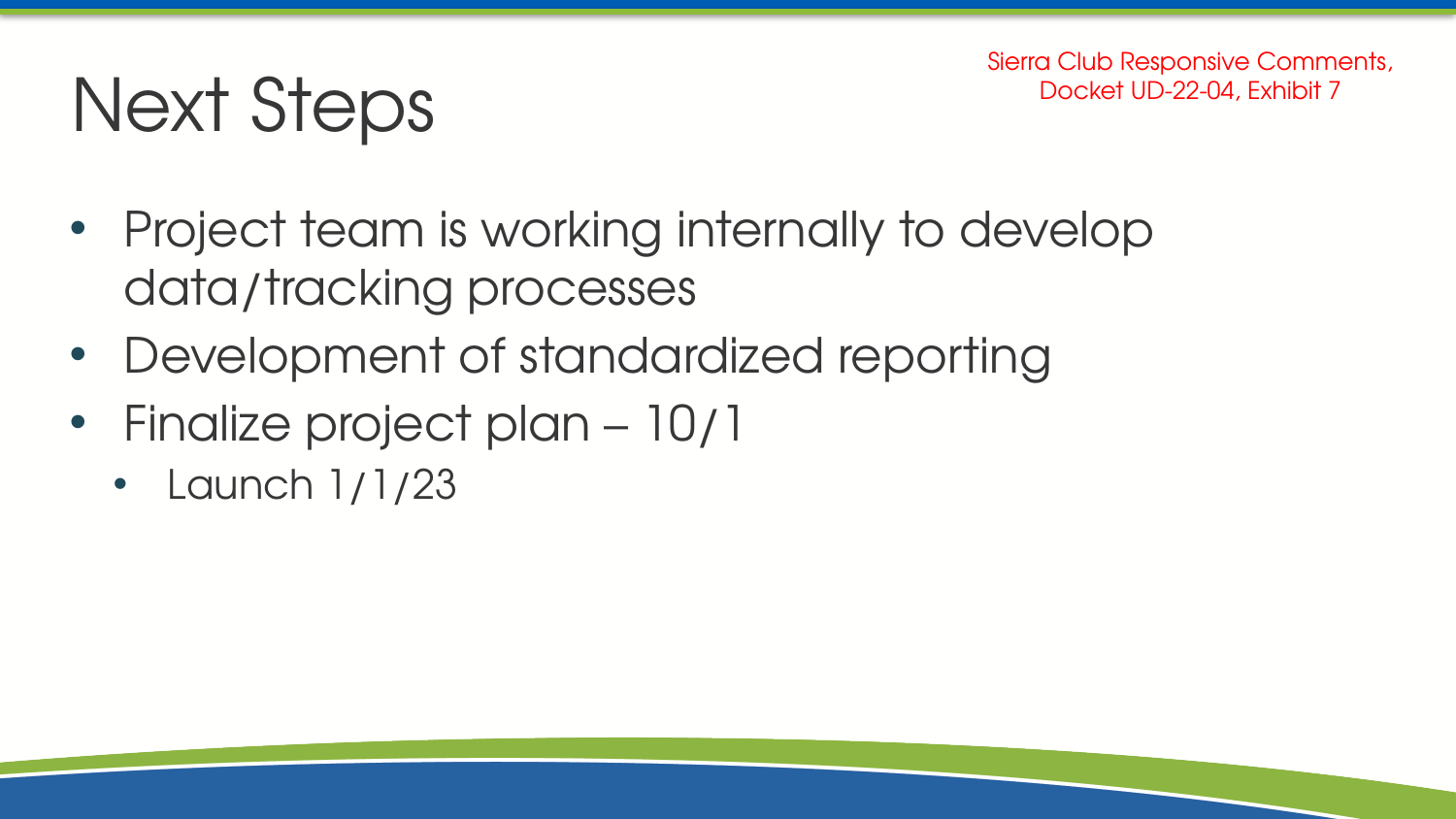

# Next Steps
Sierra Club Responsive Comments, Docket UD-22-04, Exhibit 7
Project team is working internally to develop data/tracking processes
Development of standardized reporting
Finalize project plan – 10/1
Launch 1/1/23